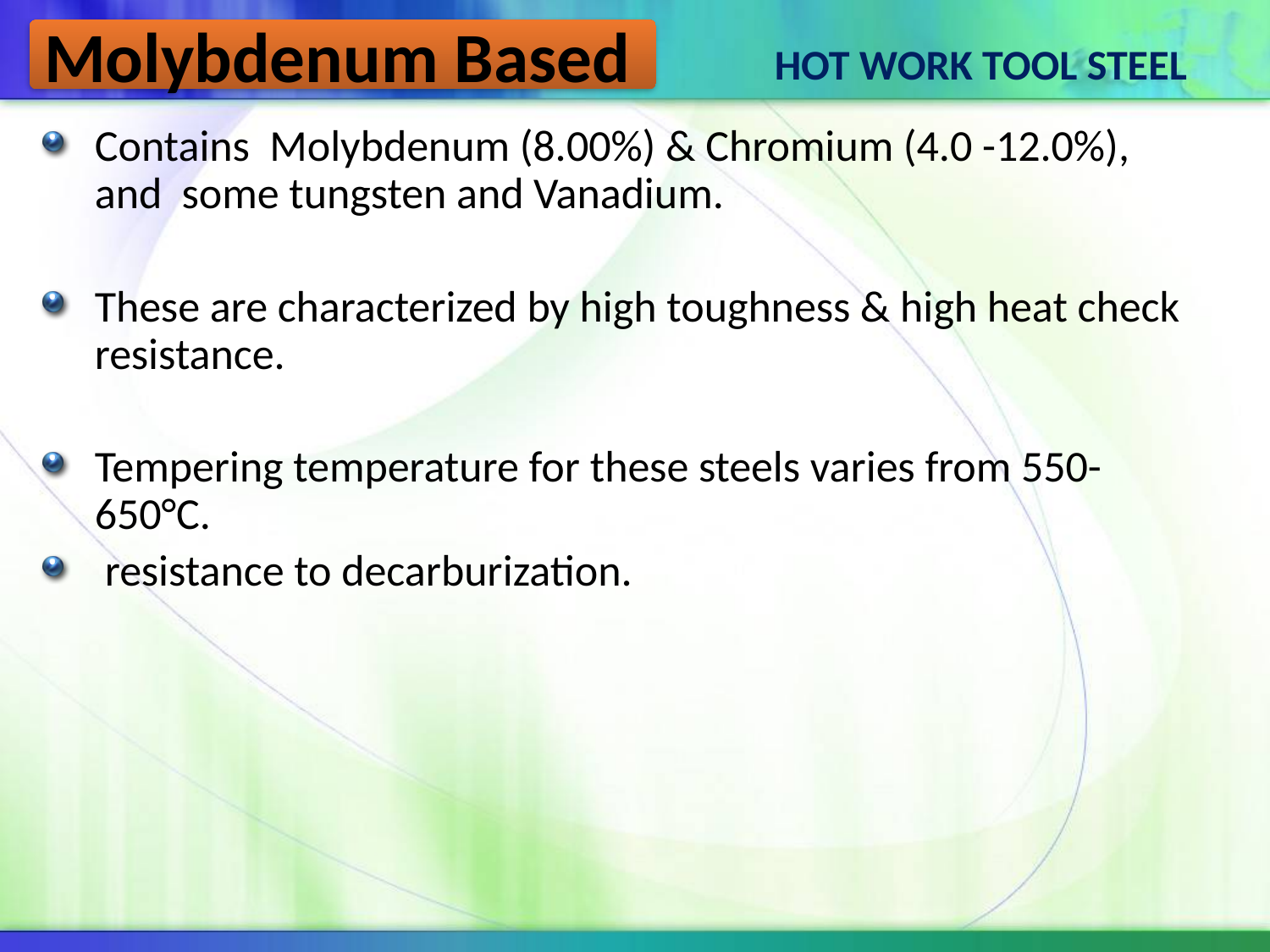

Molybdenum Based
HOT WORK TOOL STEEL
Contains  Molybdenum (8.00%) & Chromium (4.0 -12.0%), and  some tungsten and Vanadium.

These are characterized by high toughness & high heat check resistance.

Tempering temperature for these steels varies from 550-650°C.
 resistance to decarburization.